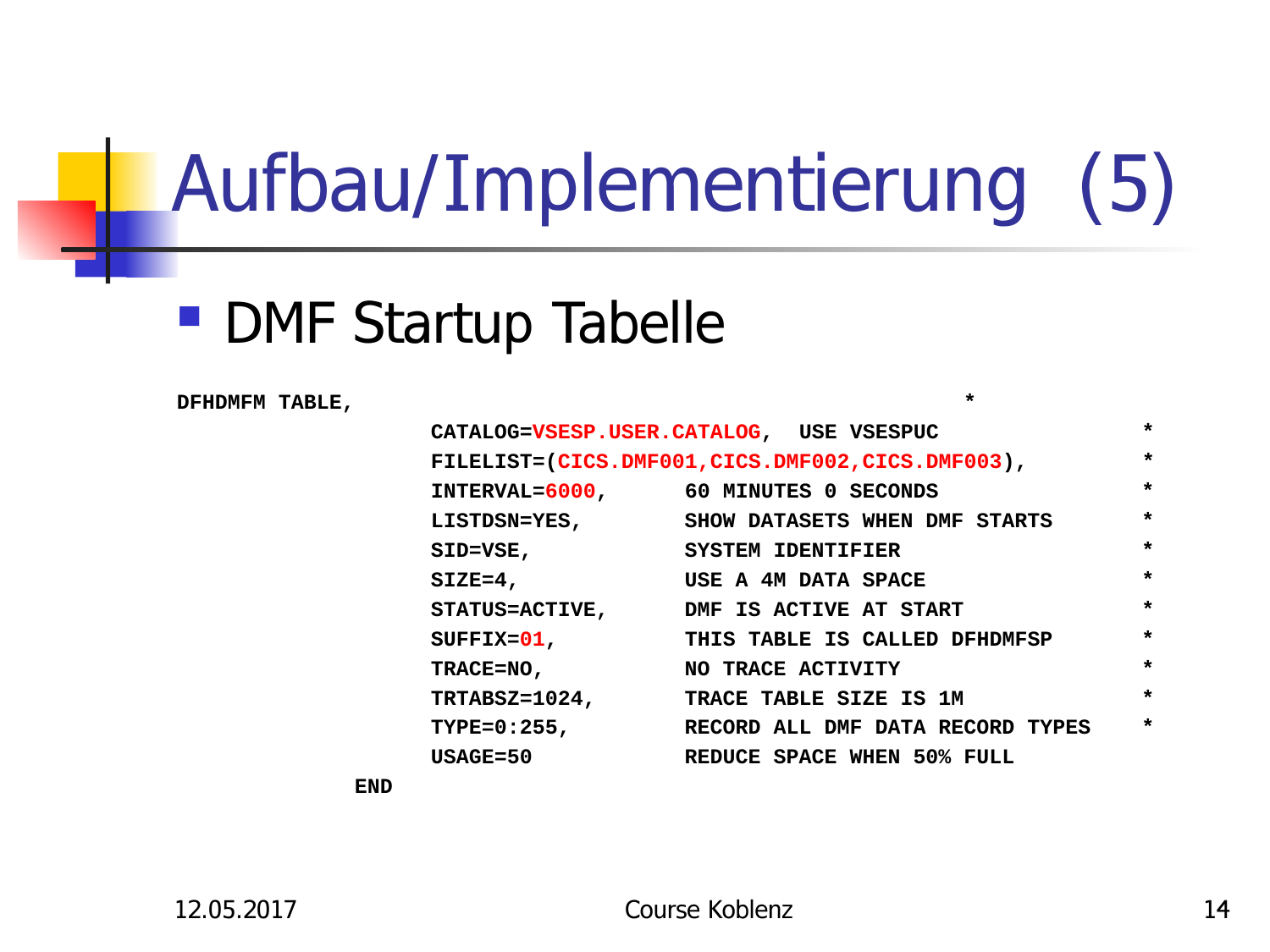

# Aufbau/Implementierung  (5)
DMF Startup Tabelle

DFHDMFM TABLE,                                                *
               CATALOG=VSESP.USER.CATALOG,  USE VSESPUC                *
               FILELIST=(CICS.DMF001,CICS.DMF002,CICS.DMF003),         *
               INTERVAL=6000,      60 MINUTES 0 SECONDS                *
               LISTDSN=YES,        SHOW DATASETS WHEN DMF STARTS       *
               SID=VSE,            SYSTEM IDENTIFIER                   *
               SIZE=4,             USE A 4M DATA SPACE                 *
               STATUS=ACTIVE,      DMF IS ACTIVE AT START              *
               SUFFIX=01,          THIS TABLE IS CALLED DFHDMFSP       *
               TRACE=NO,           NO TRACE ACTIVITY                   *
               TRTABSZ=1024,       TRACE TABLE SIZE IS 1M              *
               TYPE=0:255,         RECORD ALL DMF DATA RECORD TYPES    *
               USAGE=50            REDUCE SPACE WHEN 50% FULL
         END
12.05.2017
Course Koblenz
14